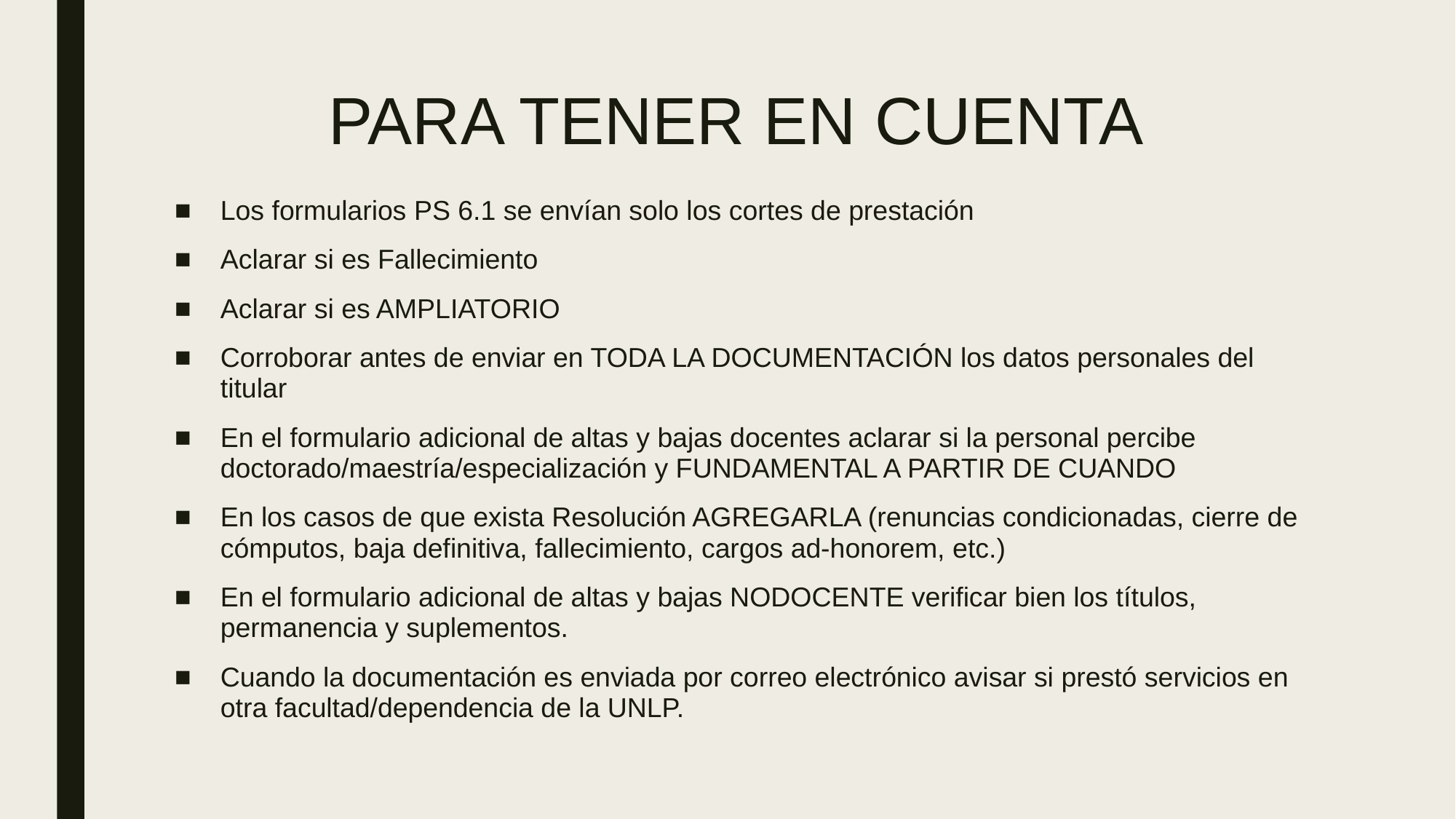

# PARA TENER EN CUENTA
Los formularios PS 6.1 se envían solo los cortes de prestación
Aclarar si es Fallecimiento
Aclarar si es AMPLIATORIO
Corroborar antes de enviar en TODA LA DOCUMENTACIÓN los datos personales del titular
En el formulario adicional de altas y bajas docentes aclarar si la personal percibe doctorado/maestría/especialización y FUNDAMENTAL A PARTIR DE CUANDO
En los casos de que exista Resolución AGREGARLA (renuncias condicionadas, cierre de cómputos, baja definitiva, fallecimiento, cargos ad-honorem, etc.)
En el formulario adicional de altas y bajas NODOCENTE verificar bien los títulos, permanencia y suplementos.
Cuando la documentación es enviada por correo electrónico avisar si prestó servicios en otra facultad/dependencia de la UNLP.